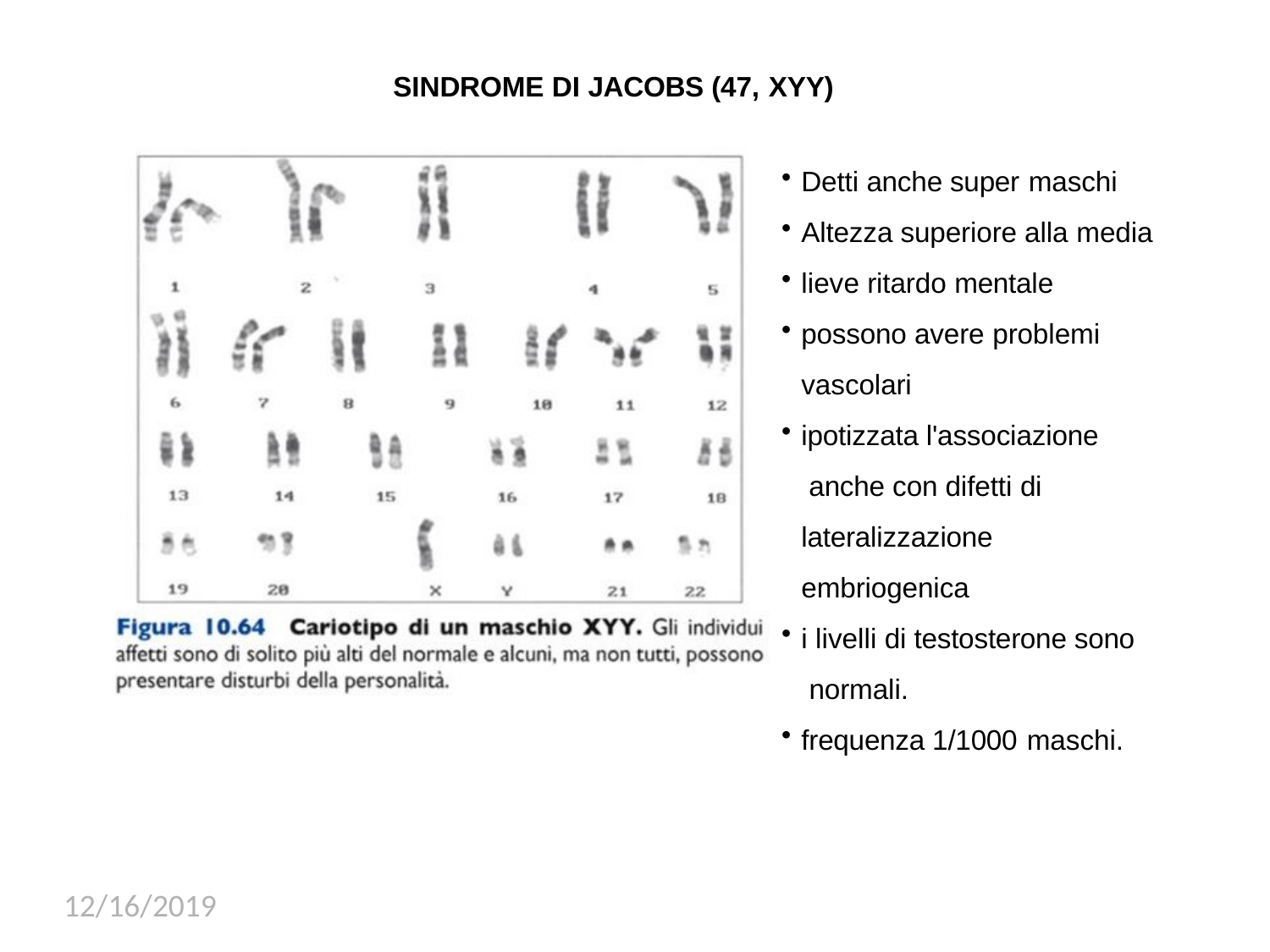

SINDROME DI JACOBS (47, XYY)

Detti anche super maschi
Altezza superiore alla media
lieve ritardo mentale
possono avere problemi
vascolari
ipotizzata l'associazione  anche con difetti di  lateralizzazione  embriogenica
i livelli di testosterone sono  normali.
frequenza 1/1000 maschi.

12/16/2019
31